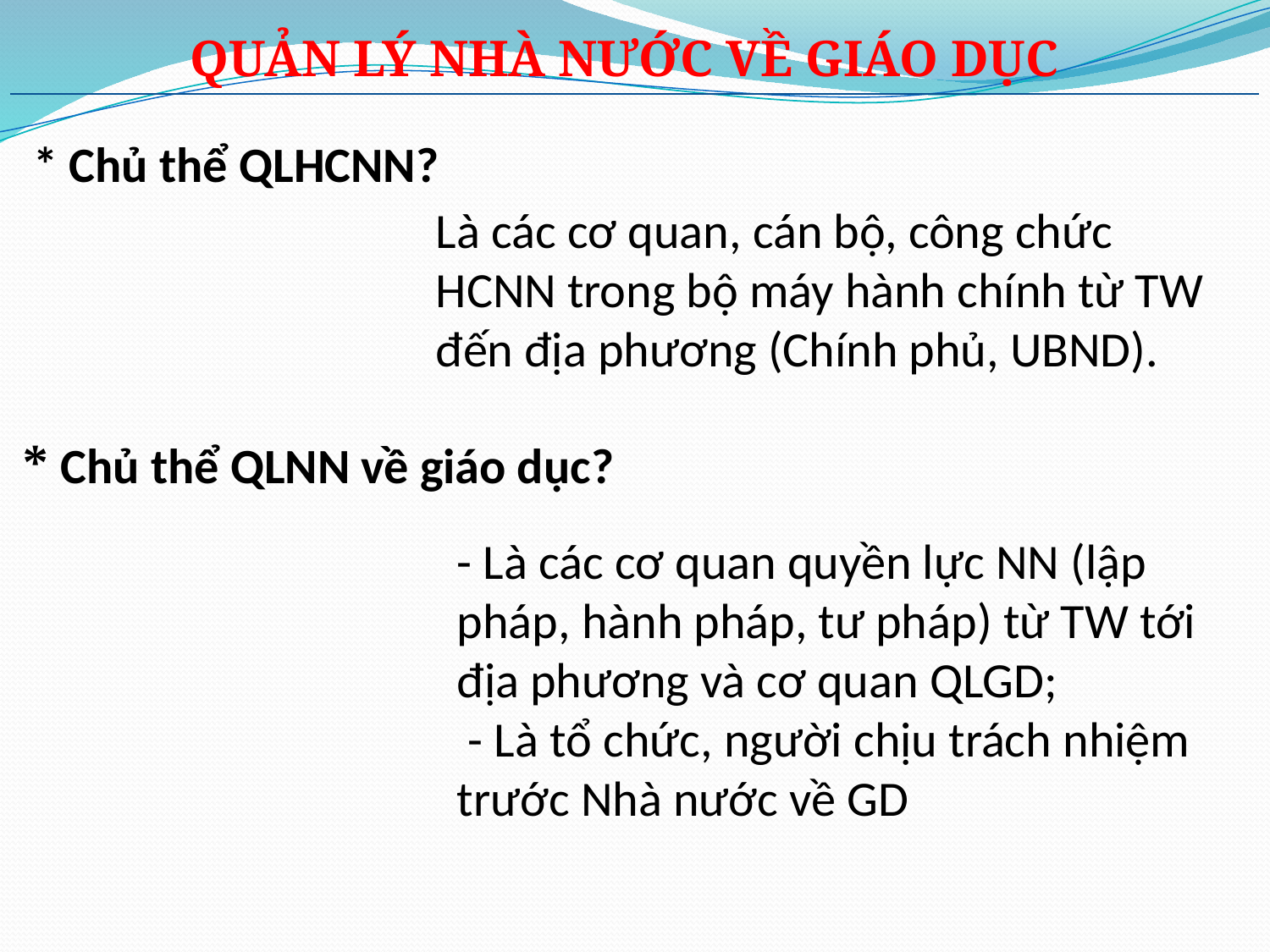

QUẢN LÝ NHÀ NƯỚC VỀ GIÁO DỤC
* Chủ thể QLHCNN?
Là các cơ quan, cán bộ, công chức HCNN trong bộ máy hành chính từ TW đến địa phương (Chính phủ, UBND).

* Chủ thể QLNN về giáo dục?

- Là các cơ quan quyền lực NN (lập pháp, hành pháp, tư pháp) từ TW tới địa phương và cơ quan QLGD;
 - Là tổ chức, người chịu trách nhiệm trước Nhà nước về GD